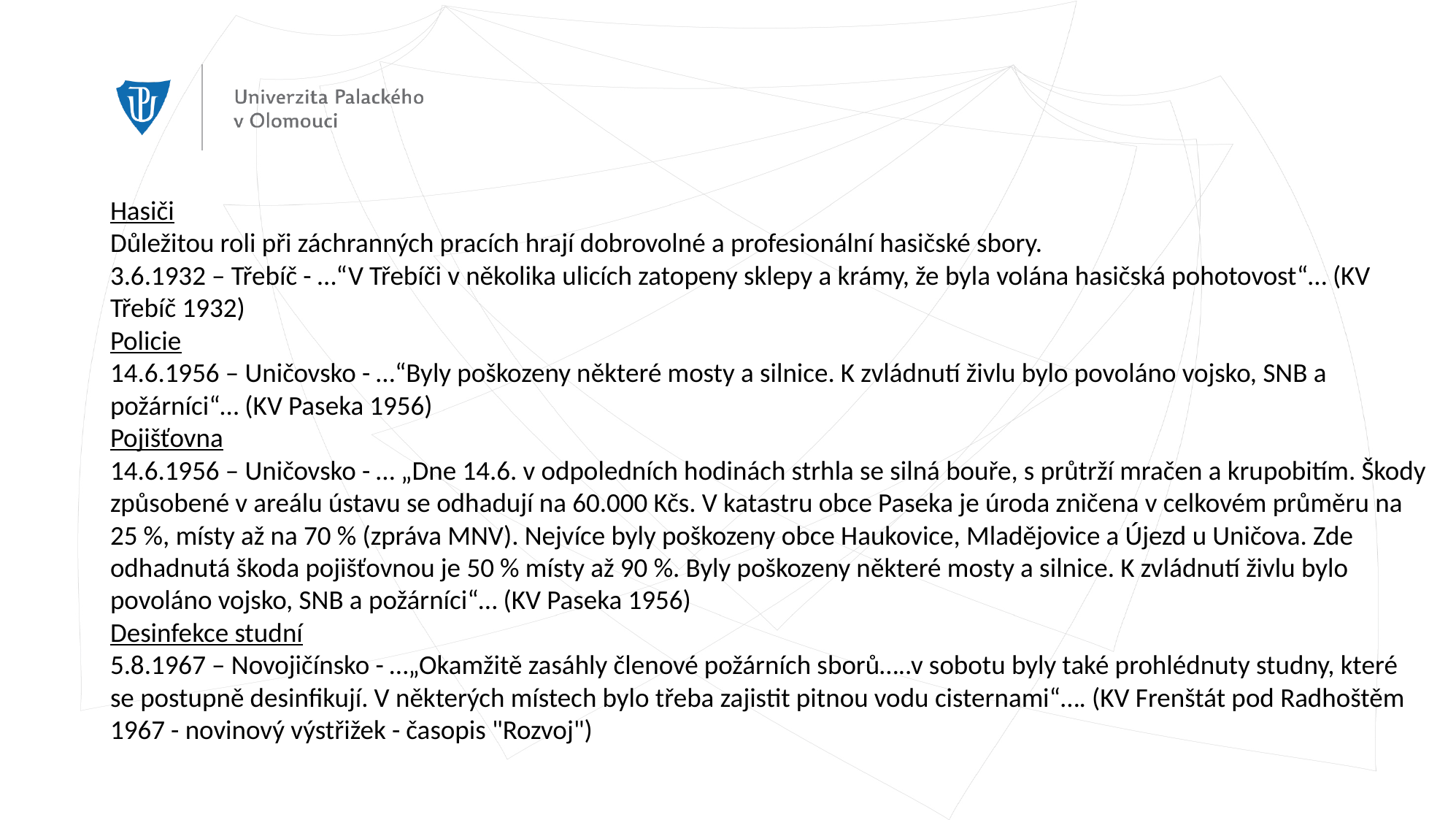

Hasiči
Důležitou roli při záchranných pracích hrají dobrovolné a profesionální hasičské sbory.
3.6.1932 – Třebíč - …“V Třebíči v několika ulicích zatopeny sklepy a krámy, že byla volána hasičská pohotovost“… (KV Třebíč 1932)
Policie
14.6.1956 – Uničovsko - …“Byly poškozeny některé mosty a silnice. K zvládnutí živlu bylo povoláno vojsko, SNB a požárníci“… (KV Paseka 1956)
Pojišťovna
14.6.1956 – Uničovsko - … „Dne 14.6. v odpoledních hodinách strhla se silná bouře, s průtrží mračen a krupobitím. Škody způsobené v areálu ústavu se odhadují na 60.000 Kčs. V katastru obce Paseka je úroda zničena v celkovém průměru na 25 %, místy až na 70 % (zpráva MNV). Nejvíce byly poškozeny obce Haukovice, Mladějovice a Újezd u Uničova. Zde odhadnutá škoda pojišťovnou je 50 % místy až 90 %. Byly poškozeny některé mosty a silnice. K zvládnutí živlu bylo povoláno vojsko, SNB a požárníci“… (KV Paseka 1956)
Desinfekce studní
5.8.1967 – Novojičínsko - …„Okamžitě zasáhly členové požárních sborů…..v sobotu byly také prohlédnuty studny, které se postupně desinfikují. V některých místech bylo třeba zajistit pitnou vodu cisternami“…. (KV Frenštát pod Radhoštěm 1967 - novinový výstřižek - časopis "Rozvoj")